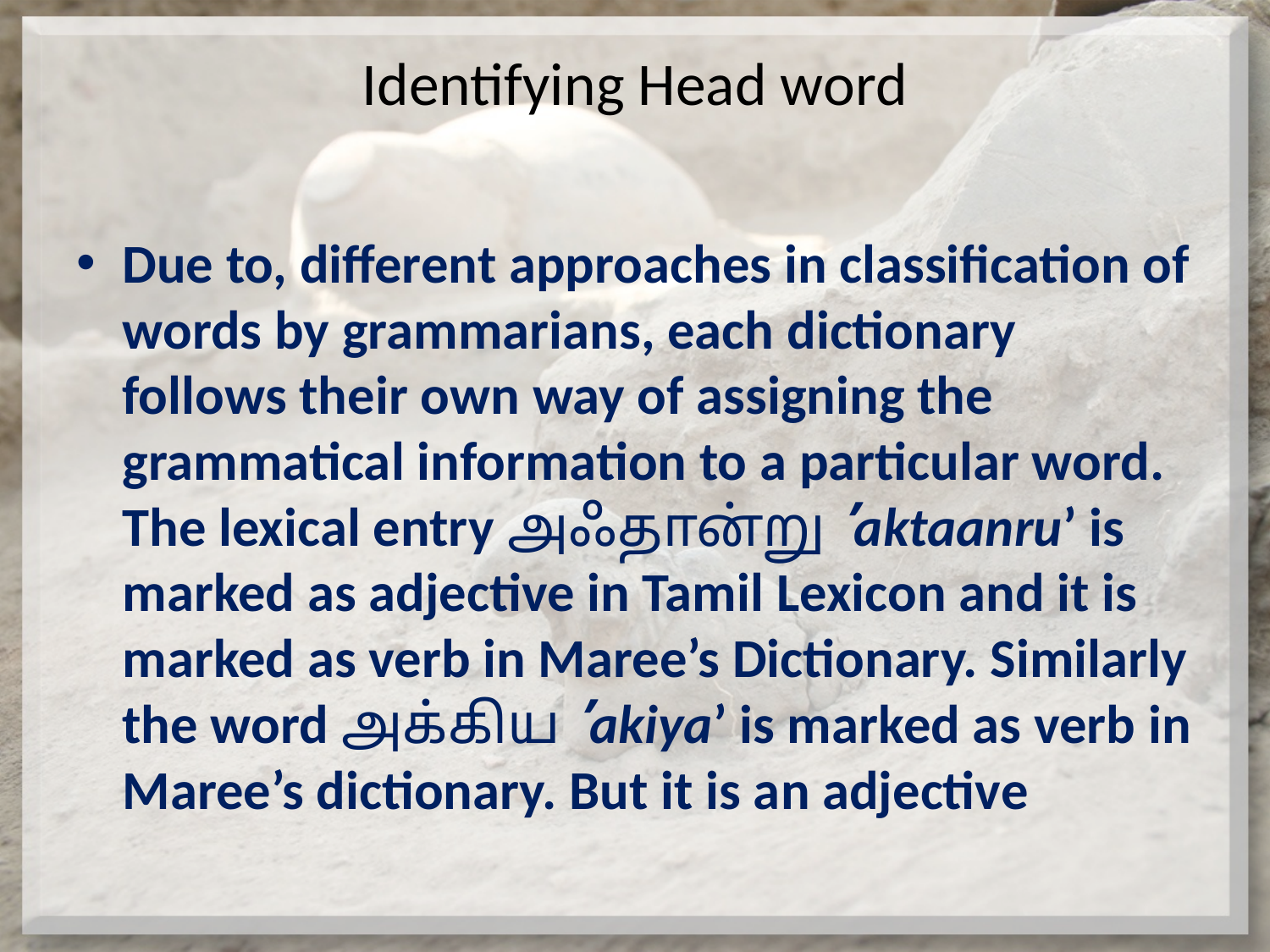

# Identifying Head word
Due to, different approaches in classification of words by grammarians, each dictionary follows their own way of assigning the grammatical information to a particular word. The lexical entry அஃதான்று ’aktaanru’ is marked as adjective in Tamil Lexicon and it is marked as verb in Maree’s Dictionary. Similarly the word அக்கிய ’akiya’ is marked as verb in Maree’s dictionary. But it is an adjective